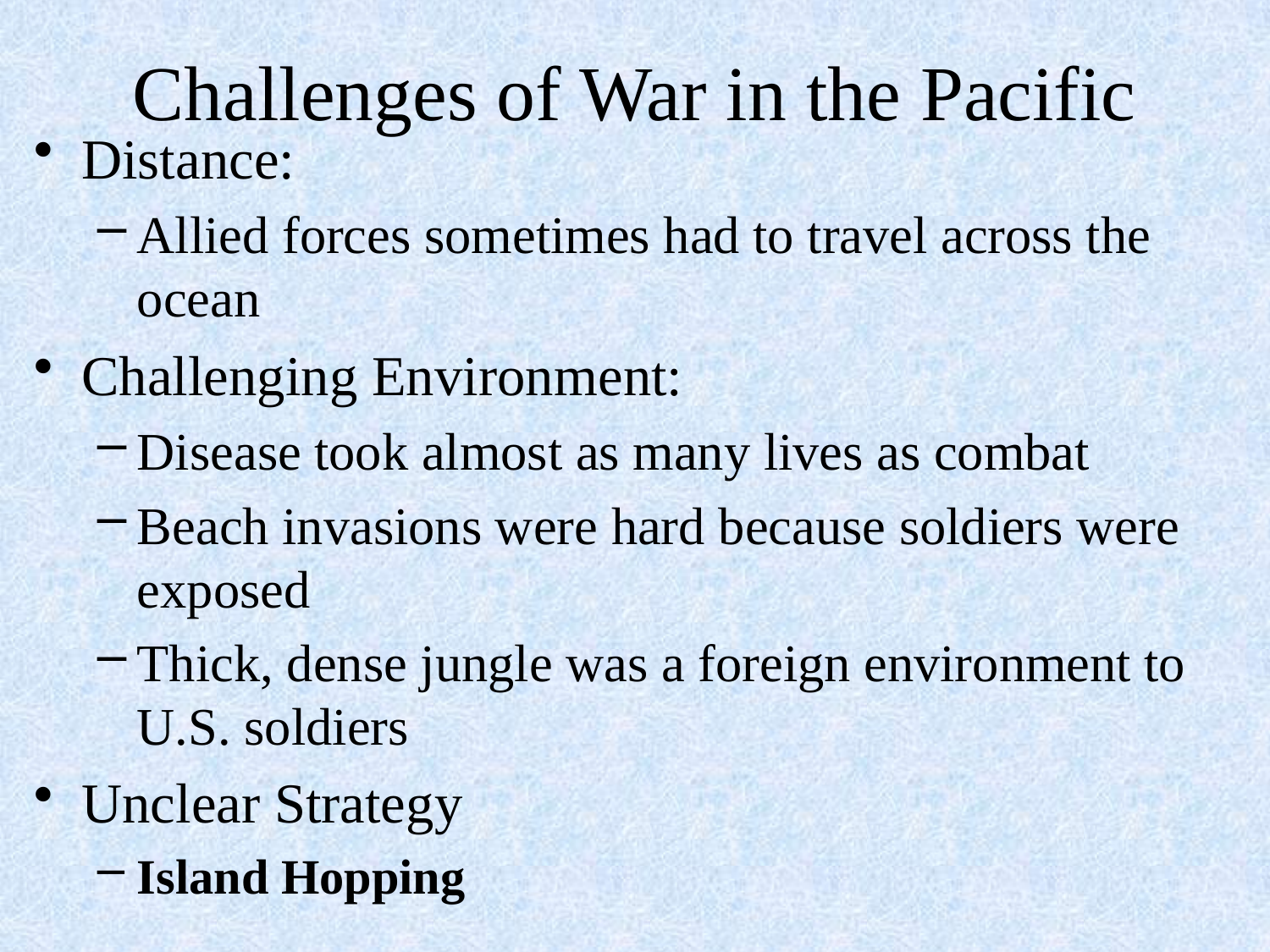

# Challenges of War in the Pacific
Distance:
Allied forces sometimes had to travel across the ocean
Challenging Environment:
Disease took almost as many lives as combat
Beach invasions were hard because soldiers were exposed
Thick, dense jungle was a foreign environment to U.S. soldiers
Unclear Strategy
Island Hopping